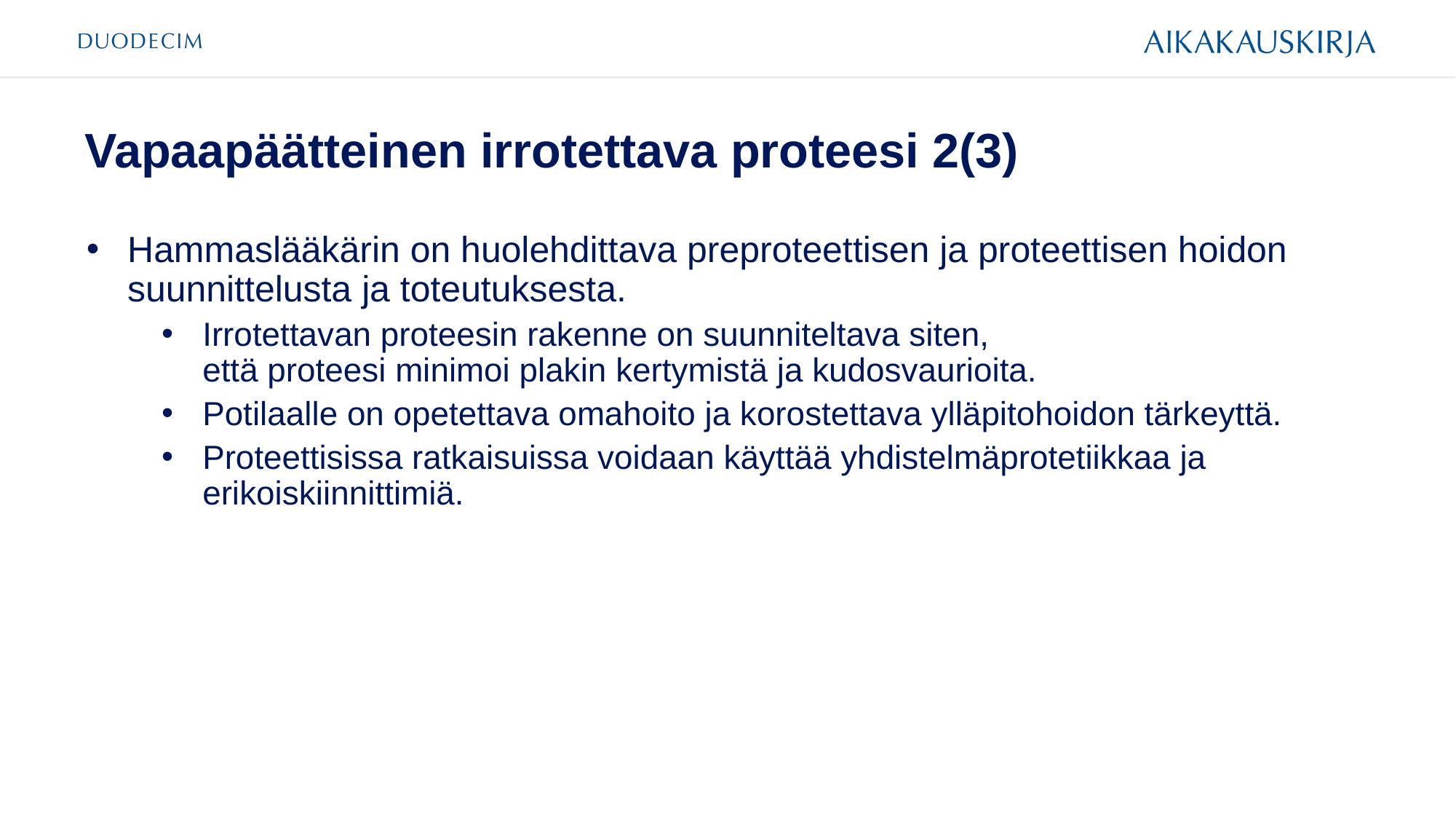

# Vapaapäätteinen irrotettava proteesi 2(3)
Hammaslääkärin on huolehdittava preproteettisen ja proteettisen hoidon suunnittelusta ja toteutuksesta.
Irrotettavan proteesin rakenne on suunniteltava siten,
että proteesi minimoi plakin kertymistä ja kudosvaurioita.
Potilaalle on opetettava omahoito ja korostettava ylläpitohoidon tärkeyttä.
Proteettisissa ratkaisuissa voidaan käyttää yhdistelmäprotetiikkaa ja erikoiskiinnittimiä.